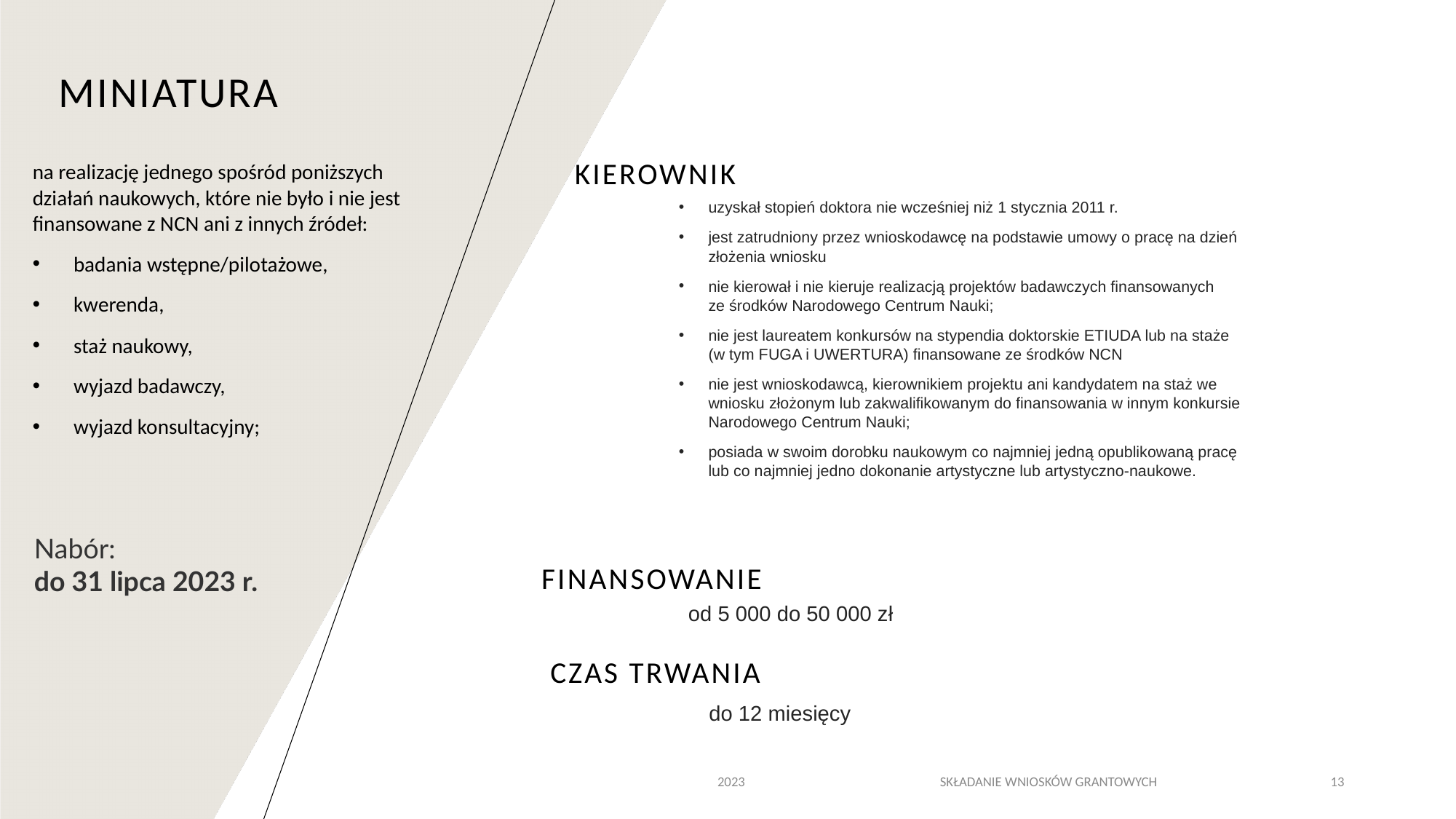

# miniatura
na realizację jednego spośród poniższych działań naukowych, które nie było i nie jest finansowane z NCN ani z innych źródeł:
badania wstępne/pilotażowe,
kwerenda,
staż naukowy,
wyjazd badawczy,
wyjazd konsultacyjny;

kierownik
uzyskał stopień doktora nie wcześniej niż 1 stycznia 2011 r.
jest zatrudniony przez wnioskodawcę na podstawie umowy o pracę na dzień złożenia wniosku
nie kierował i nie kieruje realizacją projektów badawczych finansowanych ze środków Narodowego Centrum Nauki;
nie jest laureatem konkursów na stypendia doktorskie ETIUDA lub na staże (w tym FUGA i UWERTURA) finansowane ze środków NCN
nie jest wnioskodawcą, kierownikiem projektu ani kandydatem na staż we wniosku złożonym lub zakwalifikowanym do finansowania w innym konkursie Narodowego Centrum Nauki;
posiada w swoim dorobku naukowym co najmniej jedną opublikowaną pracę lub co najmniej jedno dokonanie artystyczne lub artystyczno-naukowe.

Nabór:
do 31 lipca 2023 r.
finansowanie
od 5 000 do 50 000 zł
Czas trwania
 do 12 miesięcy
2023
SKŁADANIE WNIOSKÓW GRANTOWYCH
13